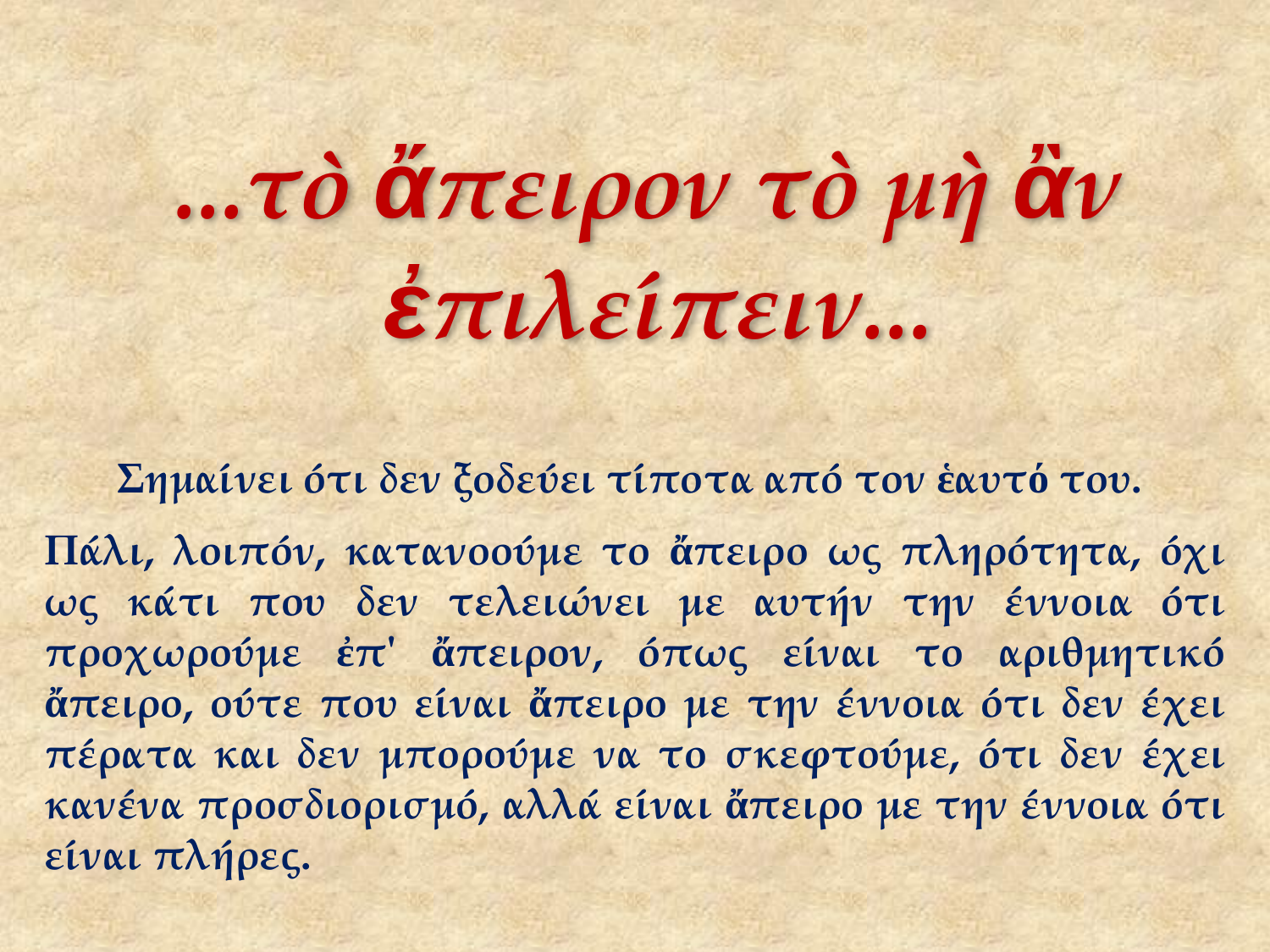

...τὸ ἄπειρον τὸ μὴ ἂν  ἐπιλείπειν...
Σημαίνει ότι δεν ξοδεύει τίποτα από τον ἑαυτό του.

Πάλι, λοιπόν, κατανοούμε το ἄπειρο ως πληρότητα, όχι ως κάτι που δεν τελειώνει με αυτήν την έννοια ότι προχωρούμε ἐπ' ἄπειρον, όπως είναι το αριθμητικό ἄπειρο, ούτε που είναι ἄπειρο με την έννοια ότι δεν έχει πέρατα και δεν μπορούμε να το σκεφτούμε, ότι δεν έχει κανένα προσδιορισμό, αλλά είναι ἄπειρο με την έννοια ότι είναι πλήρες.